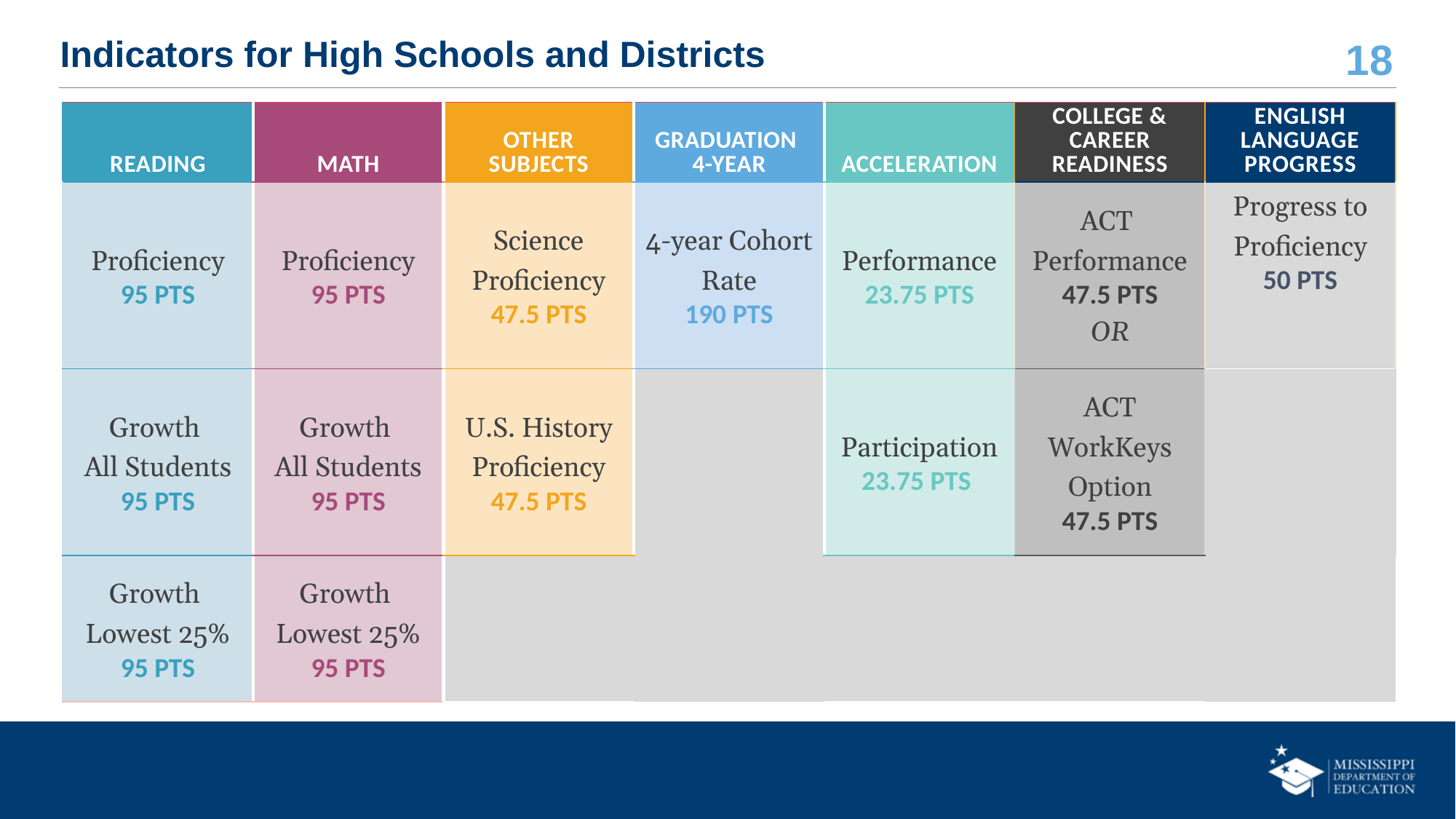

# Indicators for High Schools and Districts
| READING | MATH | OTHER SUBJECTS | GRADUATION 4-YEAR | ACCELERATION | COLLEGE & CAREER READINESS | ENGLISH LANGUAGE PROGRESS |
| --- | --- | --- | --- | --- | --- | --- |
| Proficiency 95 pts | Proficiency 95 pts | Science Proficiency 47.5 pts | 4-year Cohort Rate 190 pts | Performance 23.75 pts | ACT Performance 47.5 pts Or | Progress to Proficiency 50 pts |
| Growth All Students 95 pts | Growth All Students 95 pts | U.S. History Proficiency 47.5 pts |  | Participation 23.75 pts | ACT WorkKeys Option 47.5 pts |  |
| Growth Lowest 25% 95 pts | Growth Lowest 25% 95 pts |  |  |  |  |  |